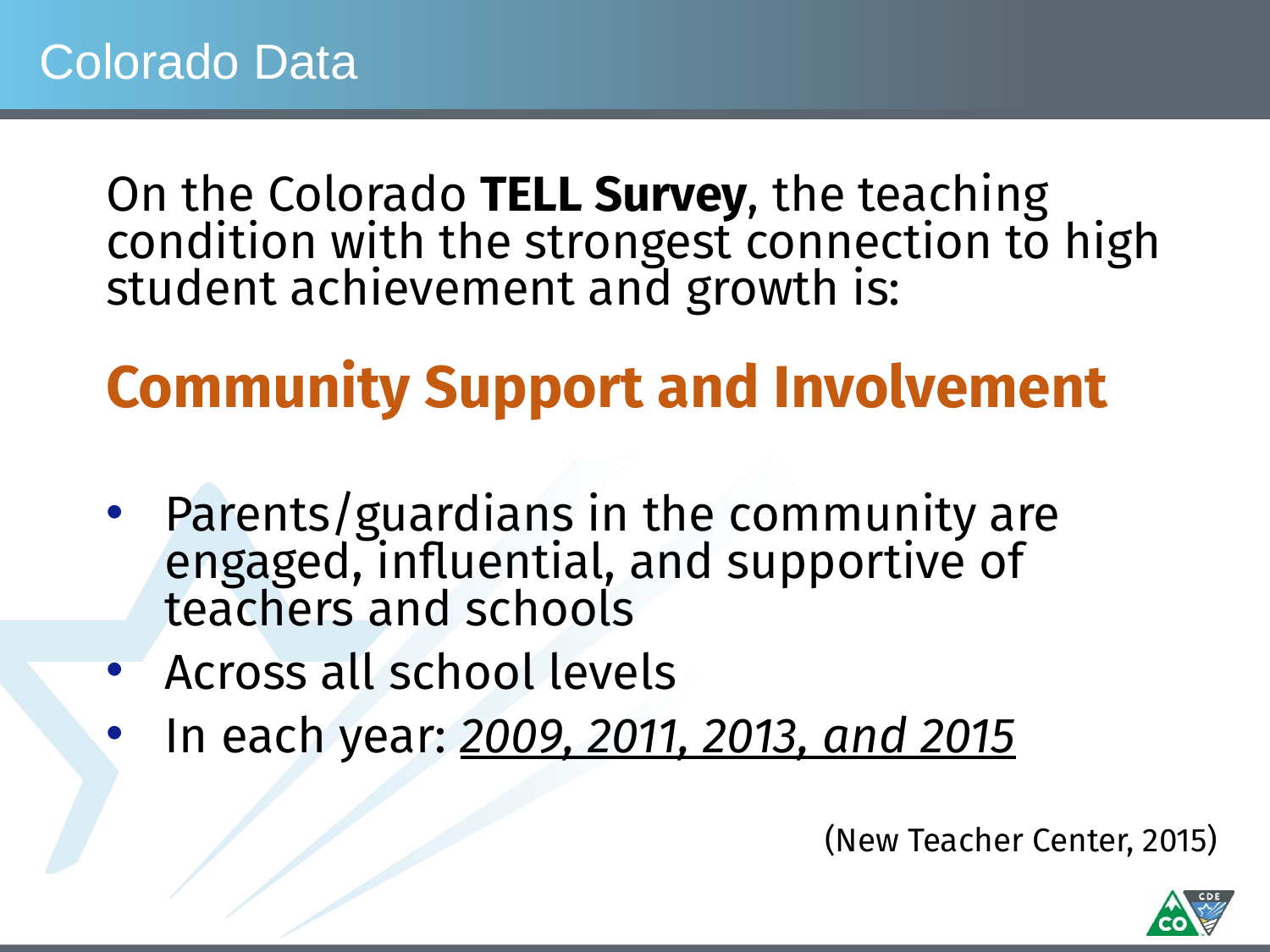

# Colorado Data
On the Colorado TELL Survey, the teaching condition with the strongest connection to high student achievement and growth is:
Community Support and Involvement
Parents/guardians in the community are engaged, influential, and supportive of teachers and schools
Across all school levels
In each year: 2009, 2011, 2013, and 2015

(New Teacher Center, 2015)